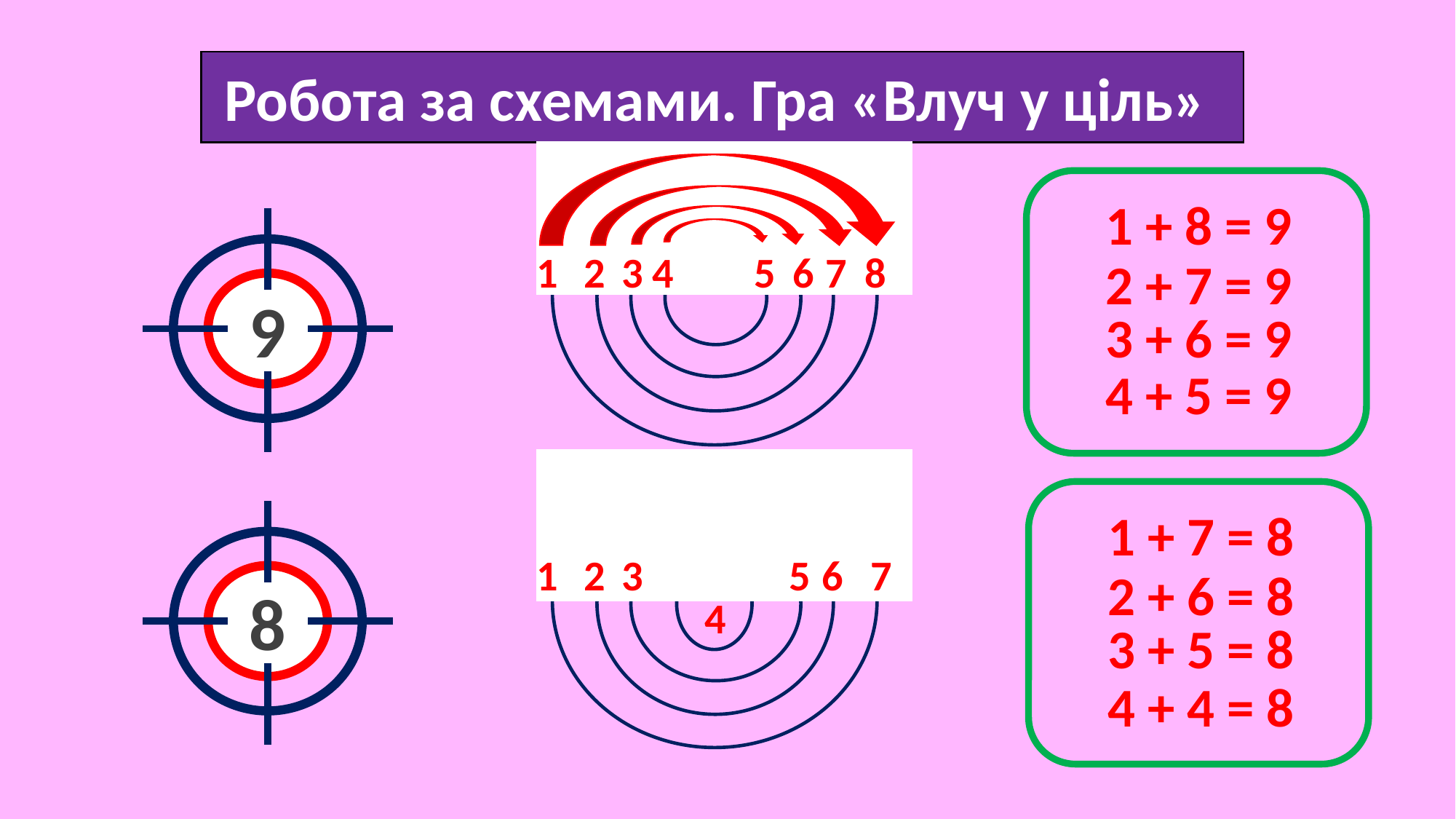

Робота за схемами. Гра «Влуч у ціль»

1 + 8 = 9

9

1
2
3
4
5
6
7
8
2 + 7 = 9

3 + 6 = 9
4 + 5 = 9

1 + 7 = 8

8

1
2
3
5
6
7
2 + 6 = 8

4
3 + 5 = 8
4 + 4 = 8